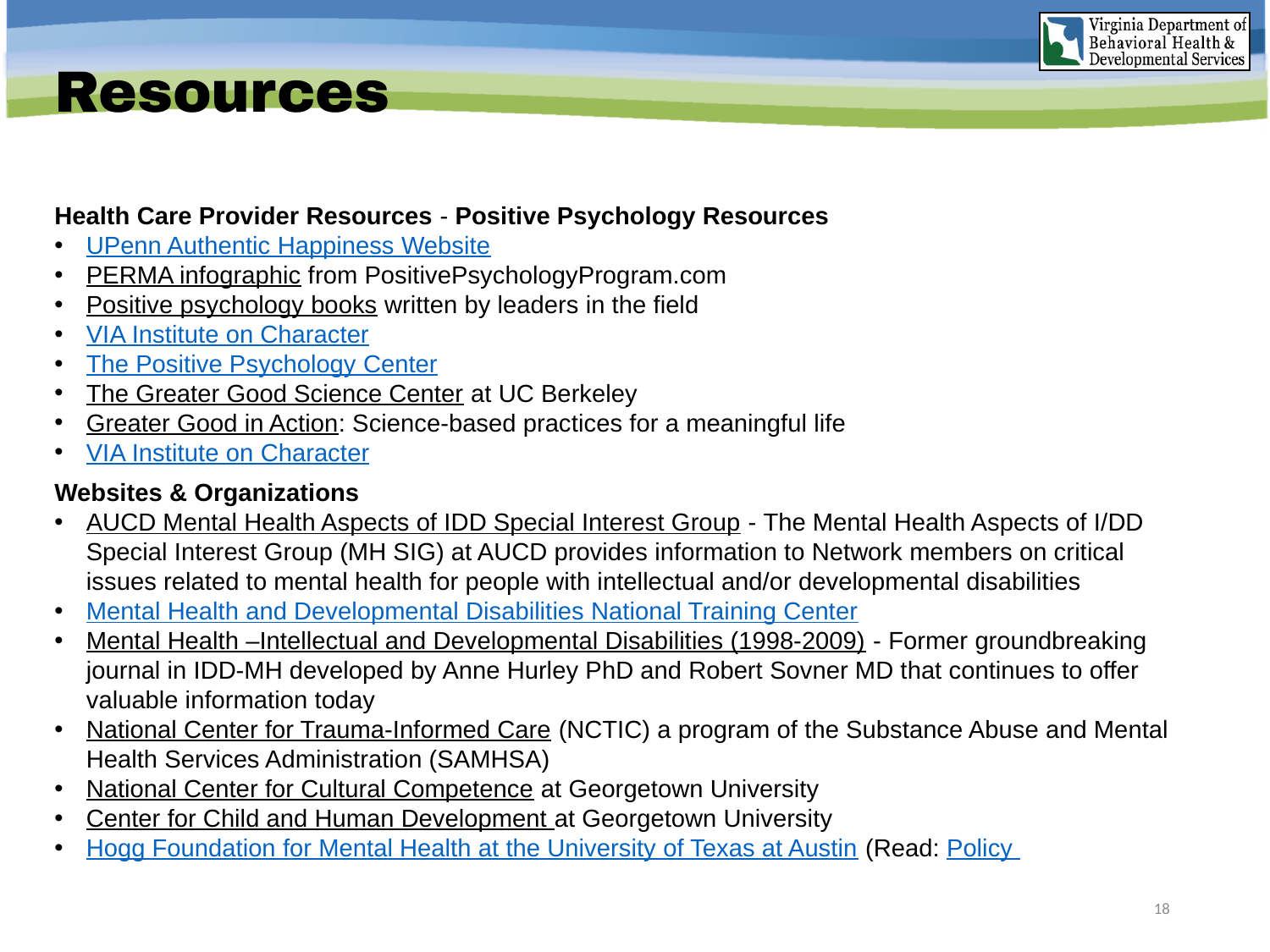

# Resources
Health Care Provider Resources - Positive Psychology Resources
UPenn Authentic Happiness Website
PERMA infographic from PositivePsychologyProgram.com
Positive psychology books written by leaders in the field
VIA Institute on Character
The Positive Psychology Center
The Greater Good Science Center at UC Berkeley
Greater Good in Action: Science-based practices for a meaningful life
VIA Institute on Character
Websites & Organizations
AUCD Mental Health Aspects of IDD Special Interest Group - The Mental Health Aspects of I/DD Special Interest Group (MH SIG) at AUCD provides information to Network members on critical issues related to mental health for people with intellectual and/or developmental disabilities
Mental Health and Developmental Disabilities National Training Center
Mental Health –Intellectual and Developmental Disabilities (1998-2009) - Former groundbreaking journal in IDD-MH developed by Anne Hurley PhD and Robert Sovner MD that continues to offer valuable information today
National Center for Trauma-Informed Care (NCTIC) a program of the Substance Abuse and Mental Health Services Administration (SAMHSA)
National Center for Cultural Competence at Georgetown University
Center for Child and Human Development at Georgetown University
Hogg Foundation for Mental Health at the University of Texas at Austin (Read: Policy
18